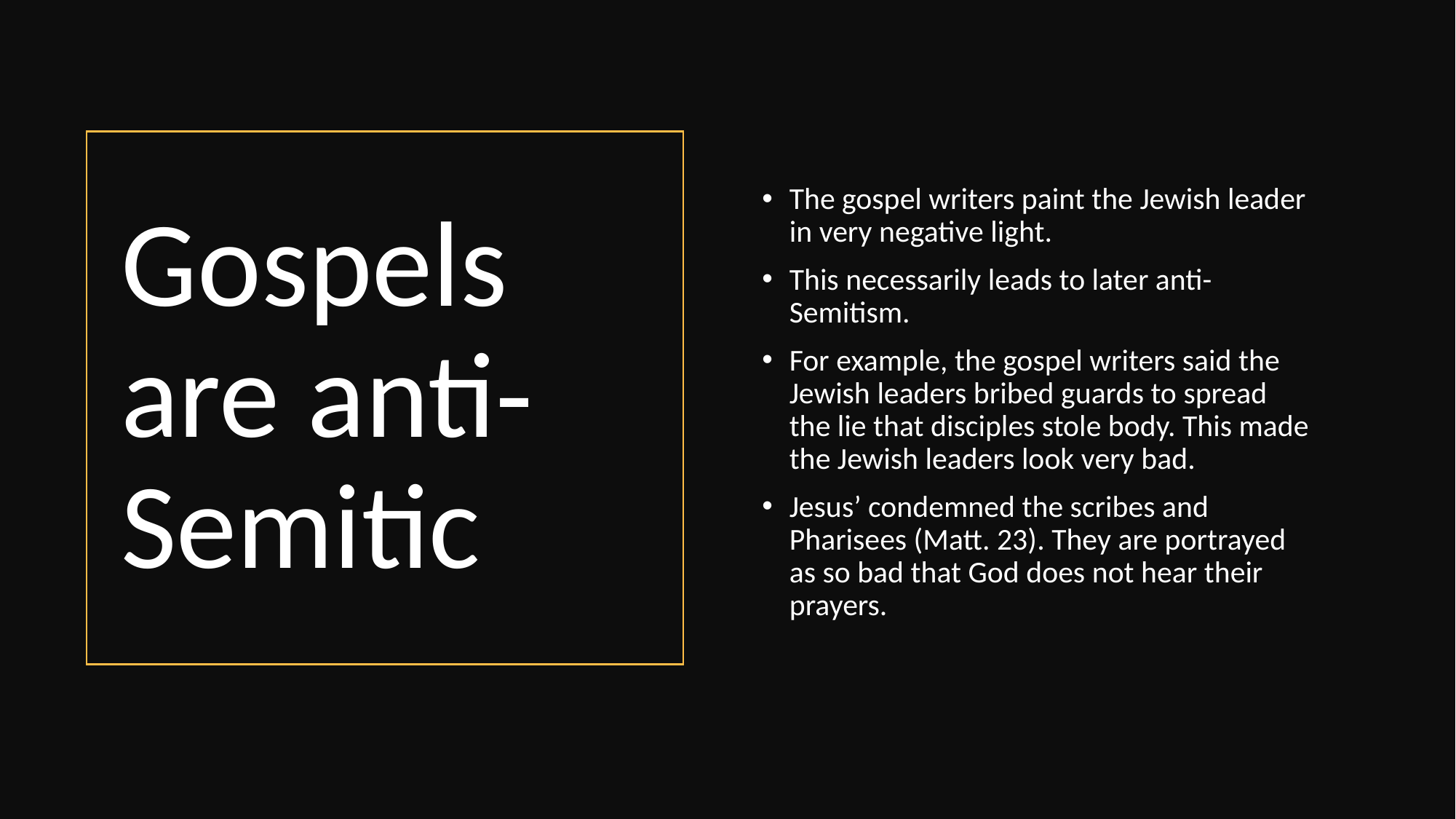

The gospel writers paint the Jewish leader in very negative light.
This necessarily leads to later anti-Semitism.
For example, the gospel writers said the Jewish leaders bribed guards to spread the lie that disciples stole body. This made the Jewish leaders look very bad.
Jesus’ condemned the scribes and Pharisees (Matt. 23). They are portrayed as so bad that God does not hear their prayers.

# Gospels are anti-Semitic